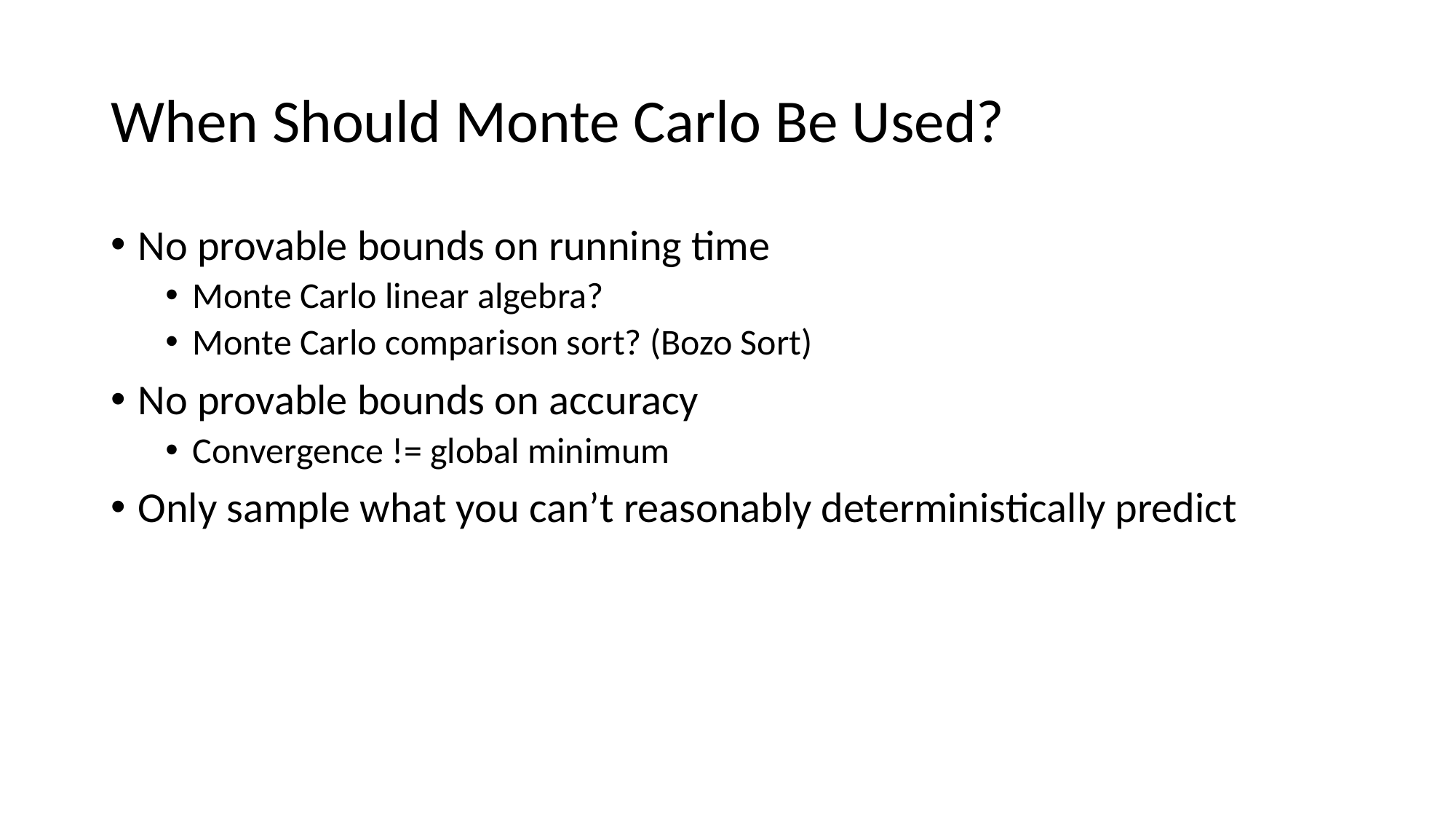

# When Should Monte Carlo Be Used?
No provable bounds on running time
Monte Carlo linear algebra?
Monte Carlo comparison sort? (Bozo Sort)
No provable bounds on accuracy
Convergence != global minimum
Only sample what you can’t reasonably deterministically predict